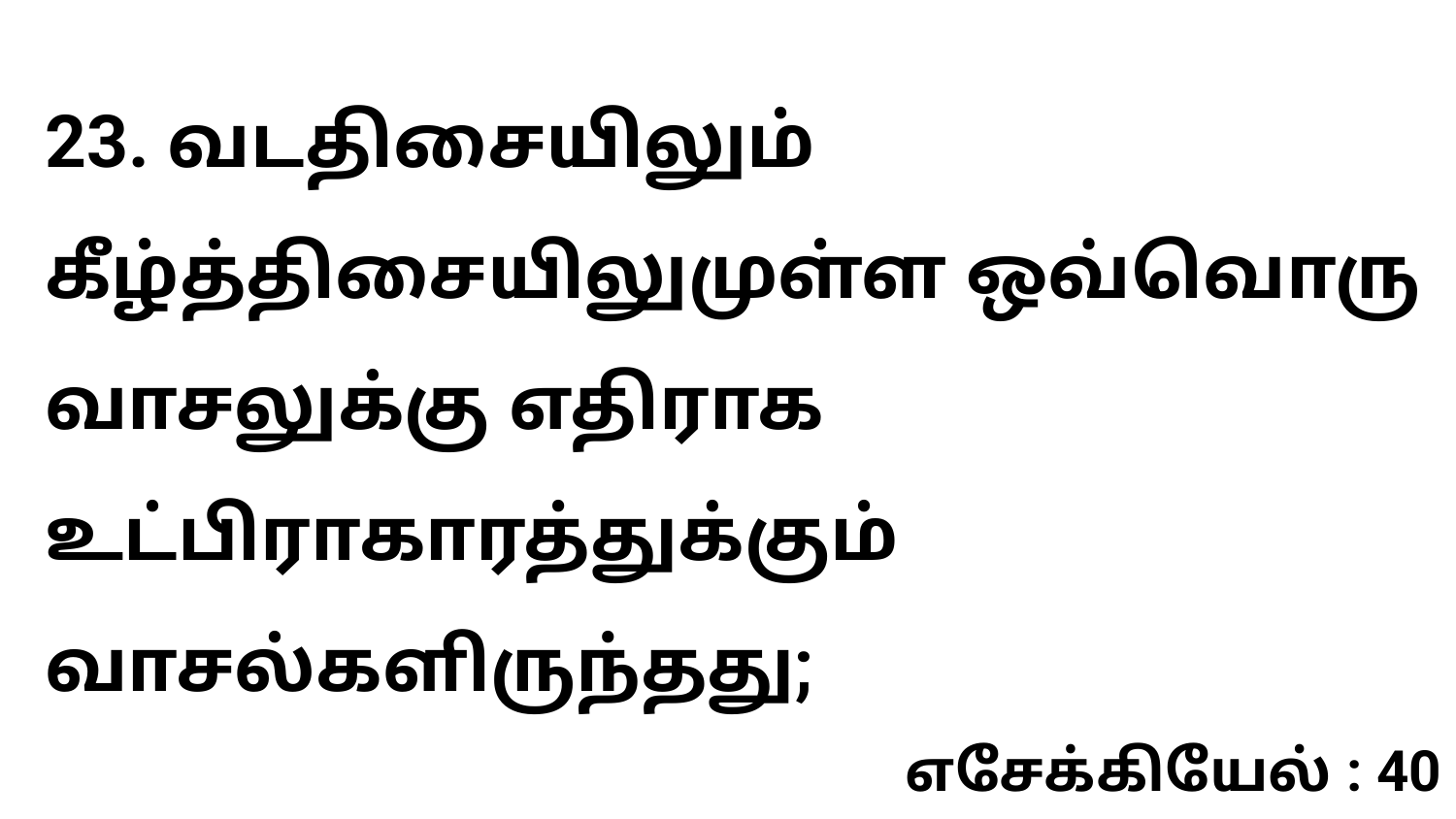

23. வடதிசையிலும் கீழ்த்திசையிலுமுள்ள ஒவ்வொரு வாசலுக்கு எதிராக உட்பிராகாரத்துக்கும் வாசல்களிருந்தது;
எசேக்கியேல் : 40